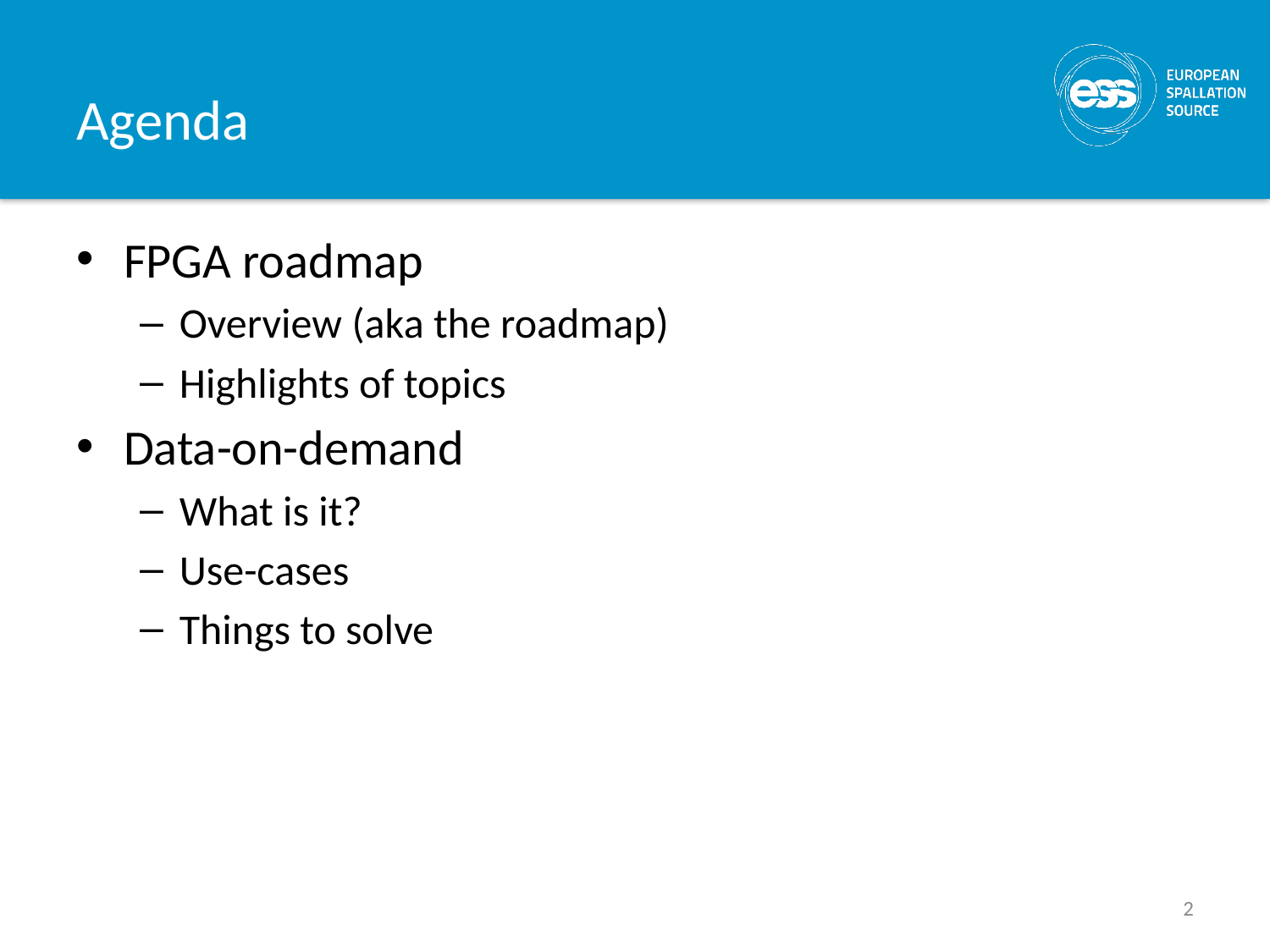

# Agenda
FPGA roadmap
Overview (aka the roadmap)
Highlights of topics
Data-on-demand
What is it?
Use-cases
Things to solve
2